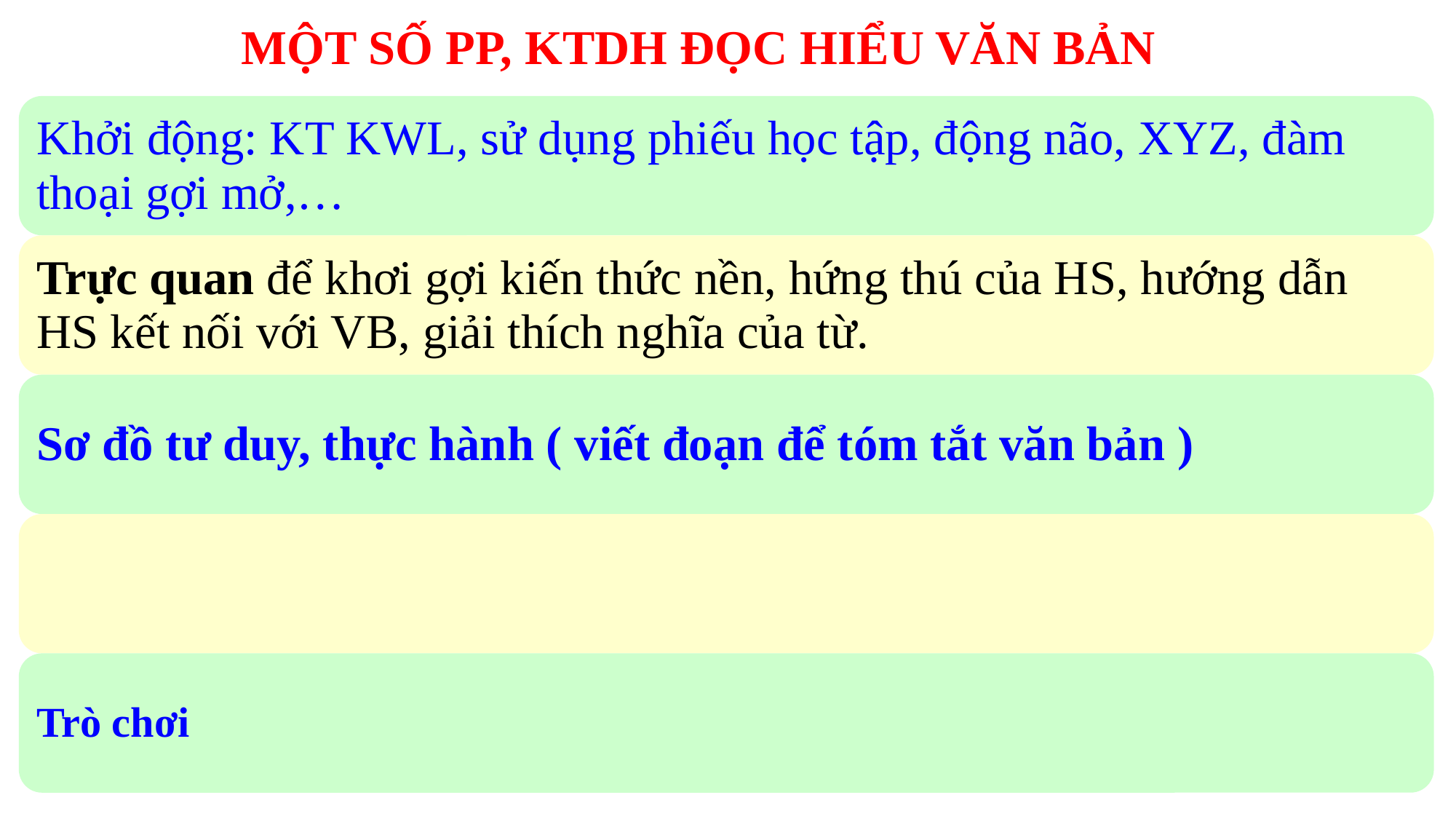

# MỘT SỐ PP, KTDH ĐỌC HIỂU VĂN BẢN
Trực quan để khơi gợi kiến thức nền, hứng thú của HS, hướng dẫn HS kết nối với VB, giải thích nghĩa của từ.
Khởi động: KT KWL, sử dụng phiếu học tập, động não, XYZ, đàm thoại gợi mở,…
Sơ đồ tư duy, thực hành ( viết đoạn để tóm tắt văn bản )
Trò chơi
6